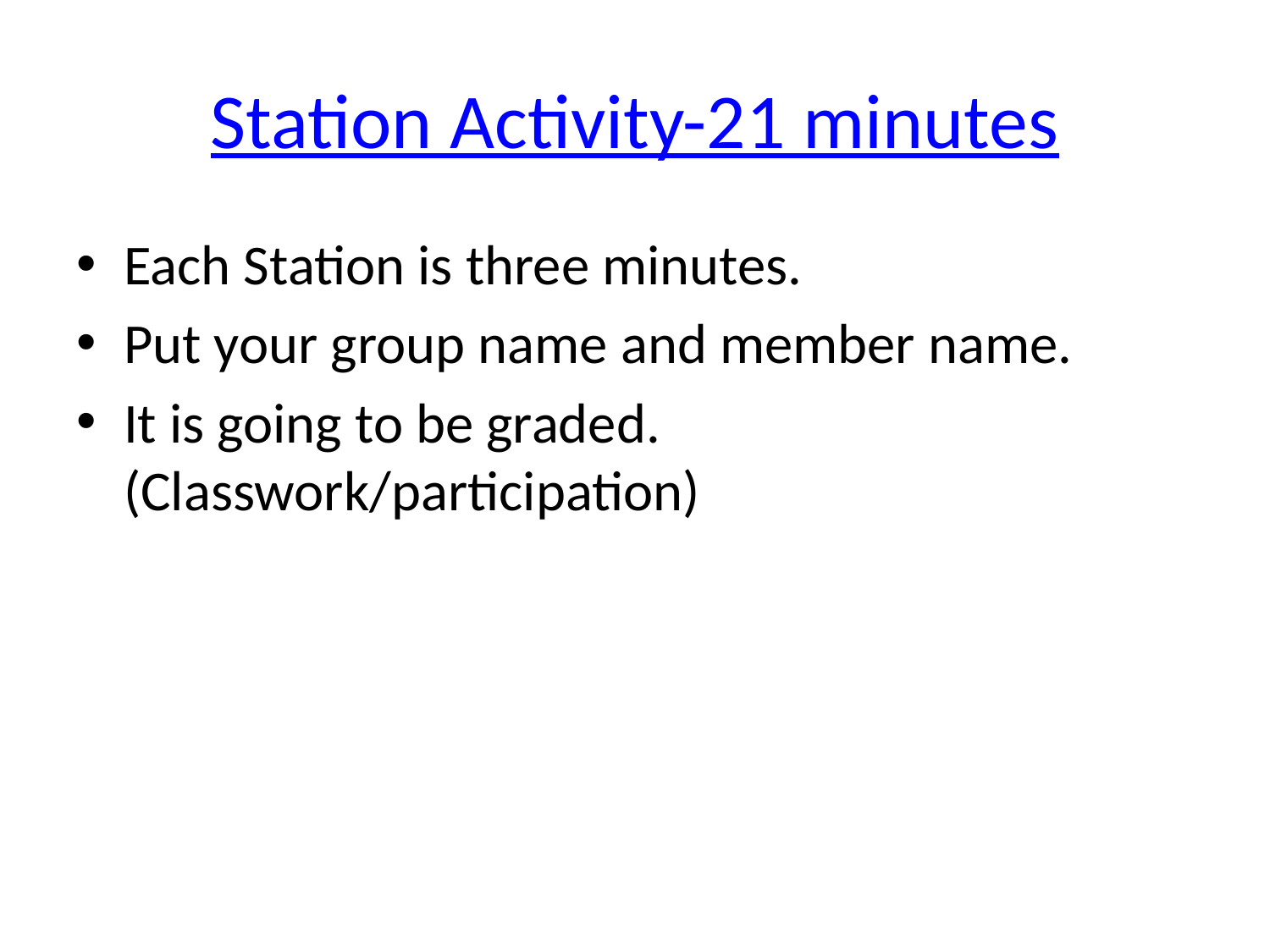

# Station Activity-21 minutes
Each Station is three minutes.
Put your group name and member name.
It is going to be graded. (Classwork/participation)